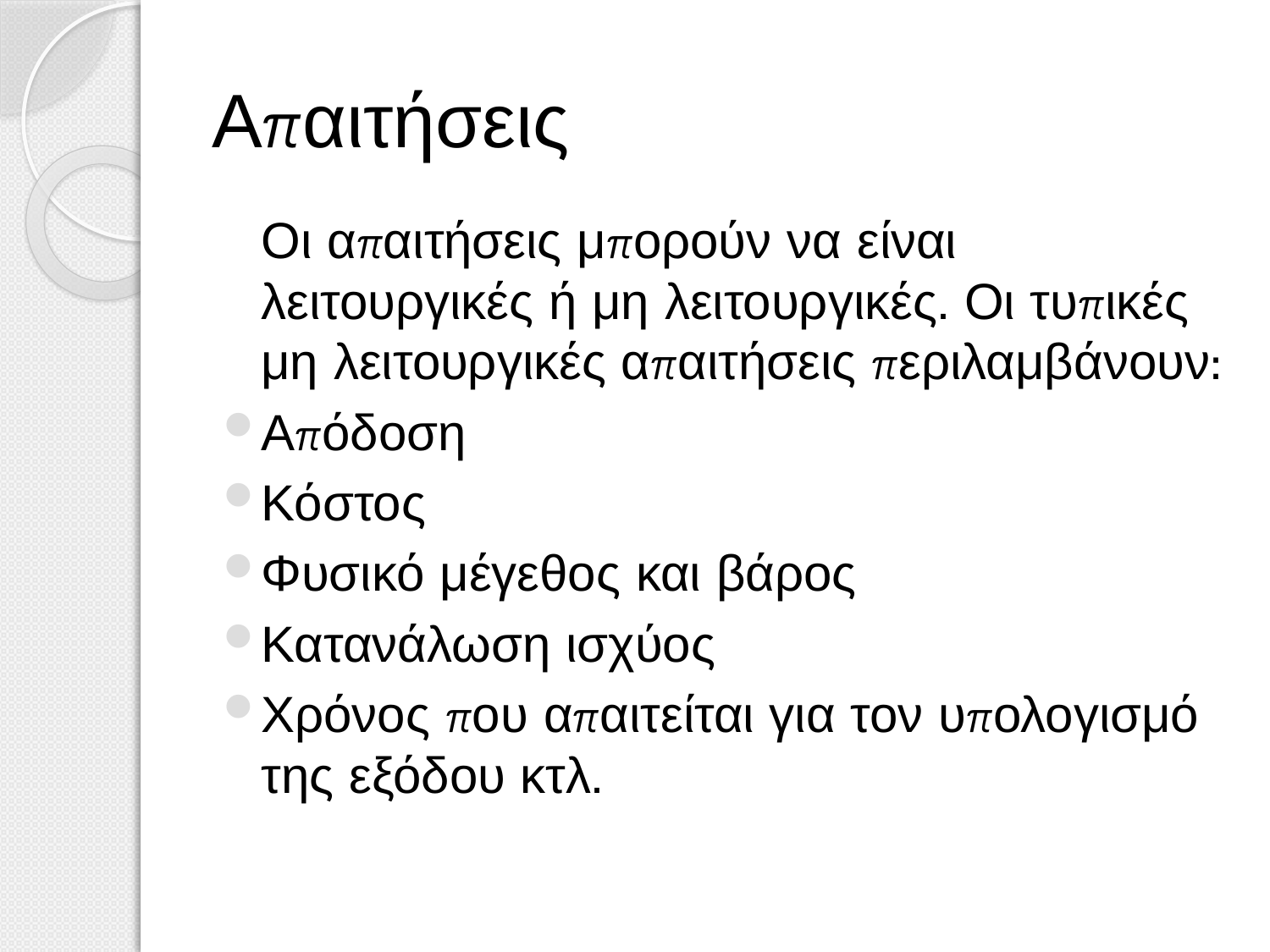

# Απαιτήσεις
	Οι απαιτήσεις μπορούν να είναι λειτουργικές ή μη λειτουργικές. Οι τυπικές μη λειτουργικές απαιτήσεις περιλαμβάνουν:
Απόδοση
Κόστος
Φυσικό μέγεθος και βάρος
Κατανάλωση ισχύος
Χρόνος που απαιτείται για τον υπολογισμό της εξόδου κτλ.